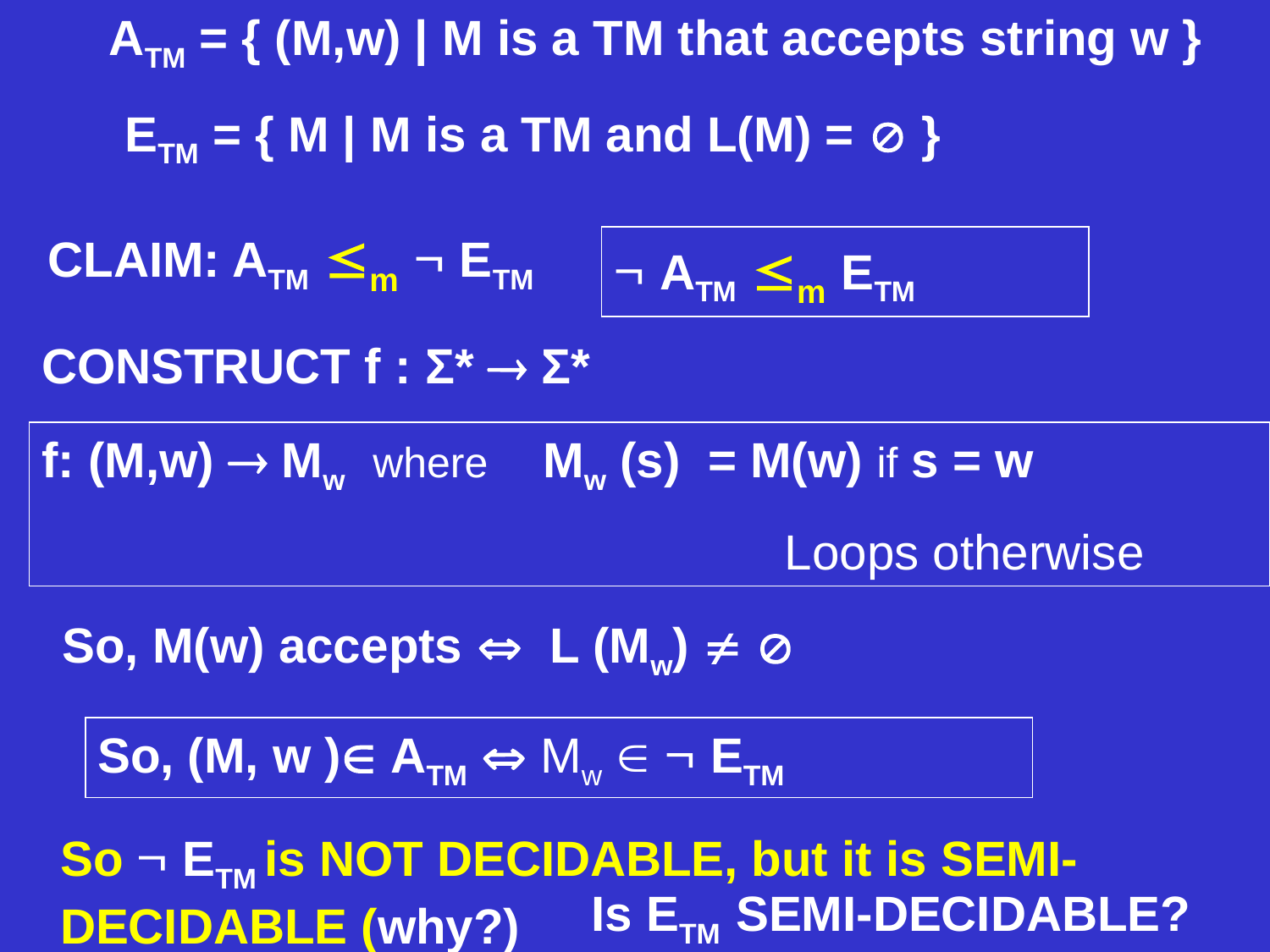

ATM = { (M,w) | M is a TM that accepts string w }
ETM = { M | M is a TM and L(M) = ∅ }
CLAIM: ATM ≤m ¬ ETM
¬ ATM ≤m ETM

CONSTRUCT f : Σ* → Σ*
f: (M,w) → Mw  where    Mw (s)  = M(w) if s = w
                                                      Loops otherwise
So, M(w) accepts ⇔  L (Mw) ≠ ∅
So, (M, w )∈ ATM ⇔ Mw ∈ ¬ ETM
So ¬ ETM is NOT DECIDABLE, but it is SEMI-DECIDABLE (why?)
Is ETM  SEMI-DECIDABLE?